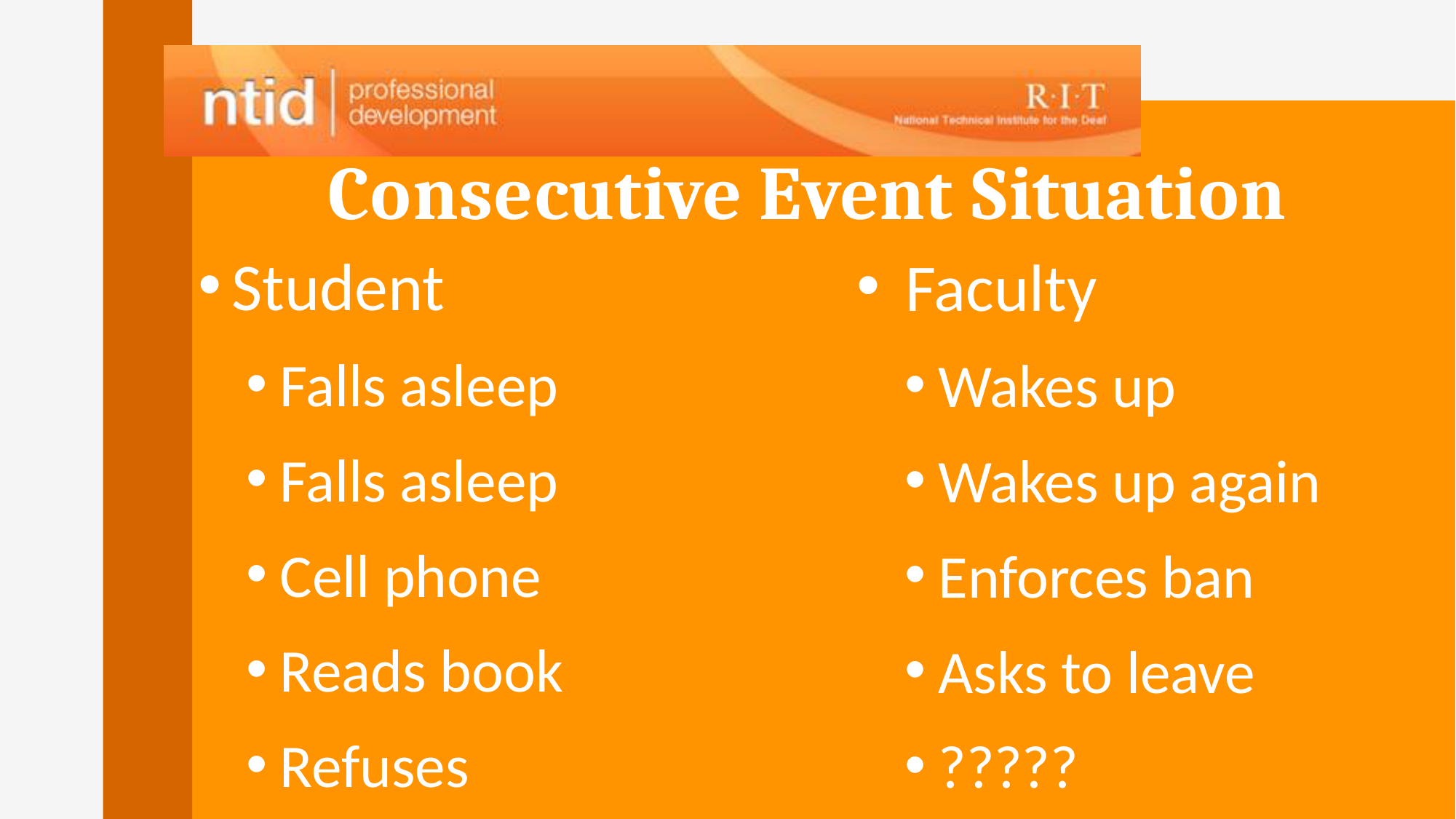

# Consecutive Event Situation
Student
Falls asleep
Falls asleep
Cell phone
Reads book
Refuses
 Faculty
Wakes up
Wakes up again
Enforces ban
Asks to leave
?????